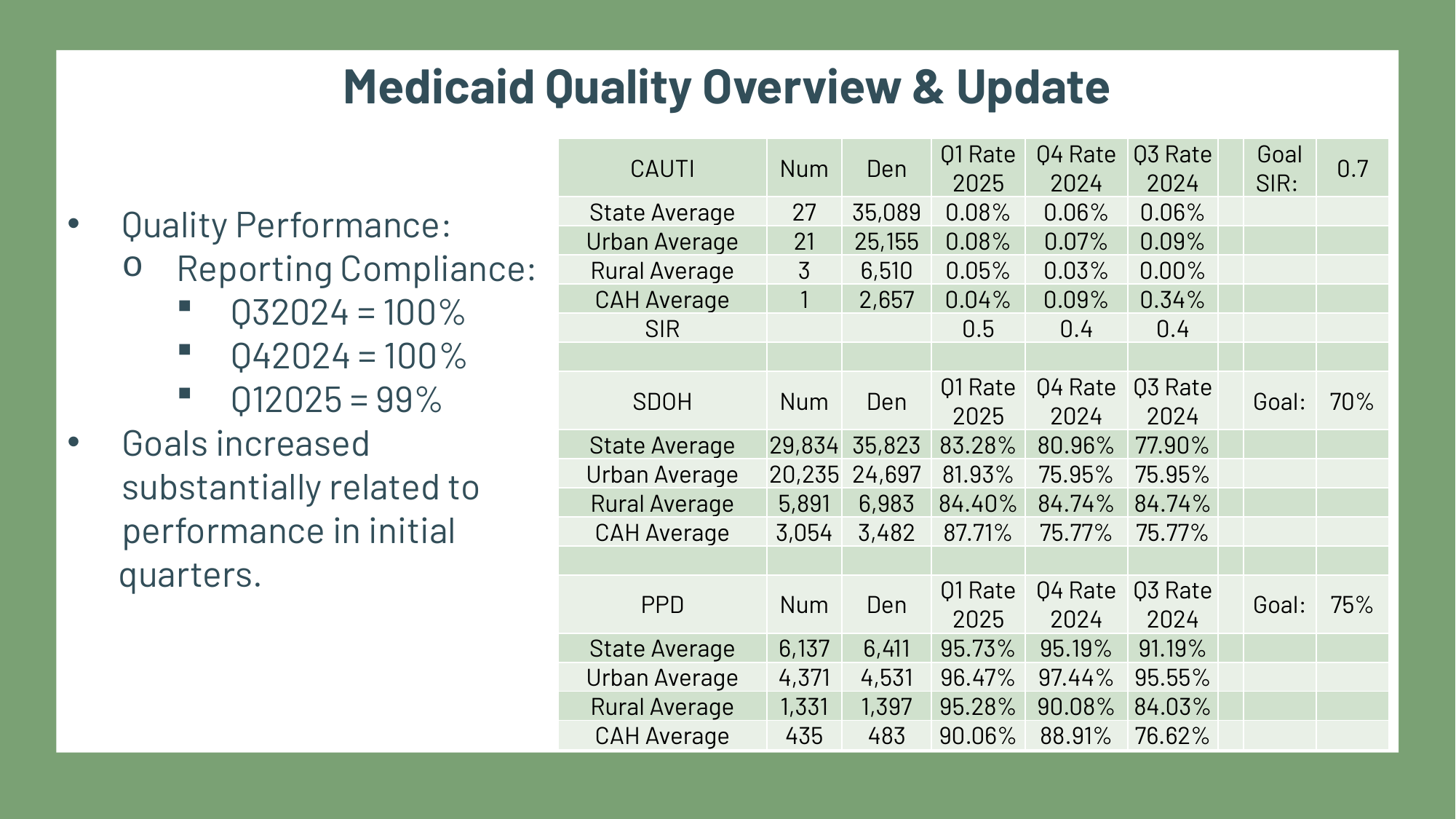

Medicaid Quality Overview & Update

Quality Performance:
Reporting Compliance:
Q32024 = 100%
Q42024 = 100%
Q12025 = 99%
Goals increased 
substantially related to 
performance in initial
       quarters.

| CAUTI | Num | Den | Q1 Rate 2025 | Q4 Rate 2024 | Q3 Rate 2024 |  | Goal SIR: | 0.7 |
| --- | --- | --- | --- | --- | --- | --- | --- | --- |
| State Average | 27 | 35,089 | 0.08% | 0.06% | 0.06% |  |  |  |
| Urban Average | 21 | 25,155 | 0.08% | 0.07% | 0.09% |  |  |  |
| Rural Average | 3 | 6,510 | 0.05% | 0.03% | 0.00% |  |  |  |
| CAH Average | 1 | 2,657 | 0.04% | 0.09% | 0.34% |  |  |  |
| SIR |  |  | 0.5 | 0.4 | 0.4 |  |  |  |
|  |  |  |  |  |  |  |  |  |
| SDOH | Num | Den | Q1 Rate 2025 | Q4 Rate 2024 | Q3 Rate 2024 |  | Goal: | 70% |
| State Average | 29,834 | 35,823 | 83.28% | 80.96% | 77.90% |  |  |  |
| Urban Average | 20,235 | 24,697 | 81.93% | 75.95% | 75.95% |  |  |  |
| Rural Average | 5,891 | 6,983 | 84.40% | 84.74% | 84.74% |  |  |  |
| CAH Average | 3,054 | 3,482 | 87.71% | 75.77% | 75.77% |  |  |  |
|  |  |  |  |  |  |  |  |  |
| PPD | Num | Den | Q1 Rate 2025 | Q4 Rate 2024 | Q3 Rate 2024 |  | Goal: | 75% |
| State Average | 6,137 | 6,411 | 95.73% | 95.19% | 91.19% |  |  |  |
| Urban Average | 4,371 | 4,531 | 96.47% | 97.44% | 95.55% |  |  |  |
| Rural Average | 1,331 | 1,397 | 95.28% | 90.08% | 84.03% |  |  |  |
| CAH Average | 435 | 483 | 90.06% | 88.91% | 76.62% |  |  |  |